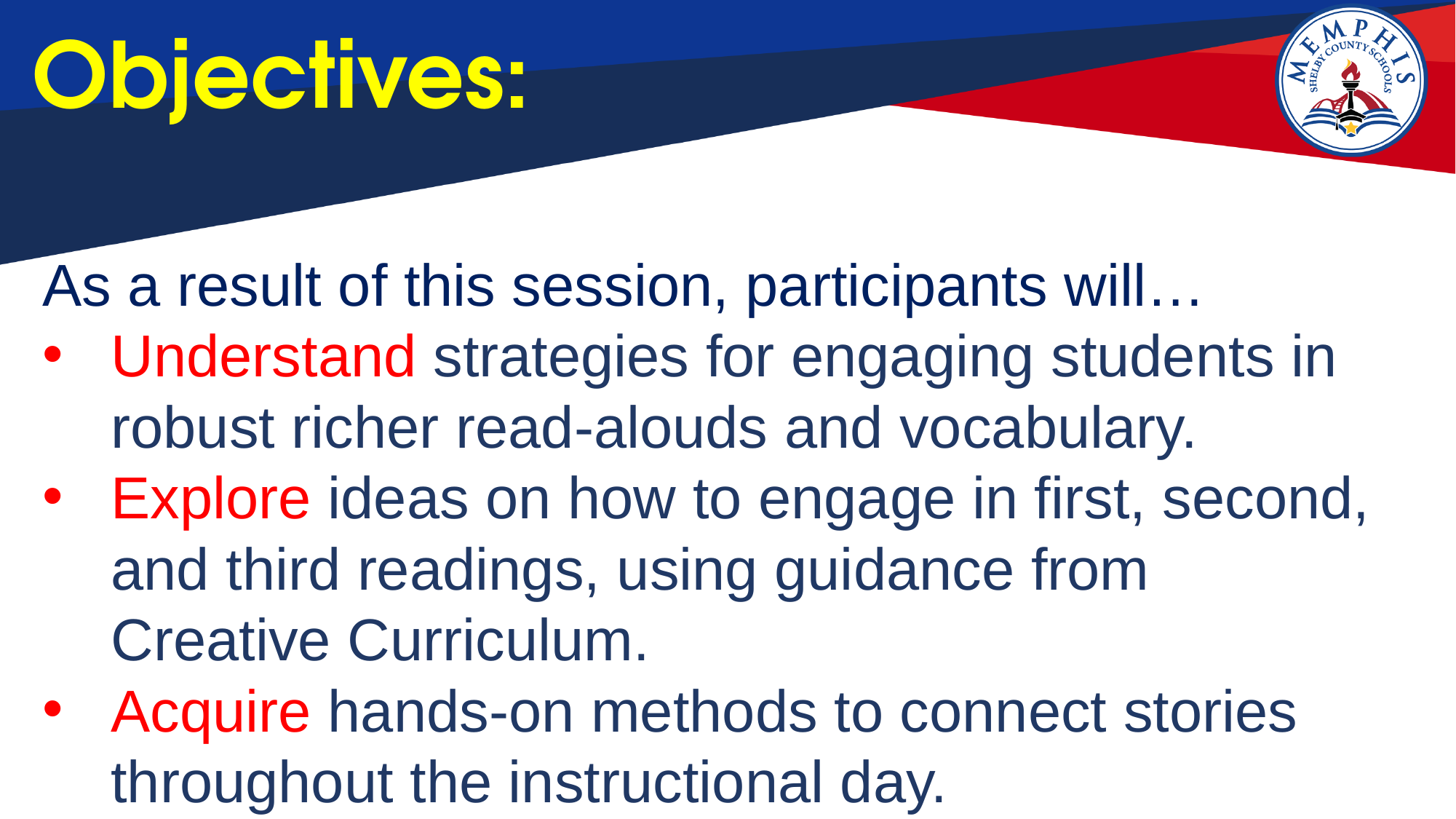

Objectives:
As a result of this session, participants will…
Understand strategies for engaging students in robust richer read-alouds and vocabulary.
Explore ideas on how to engage in first, second, and third readings, using guidance from Creative Curriculum.
Acquire hands-on methods to connect stories throughout the instructional day.